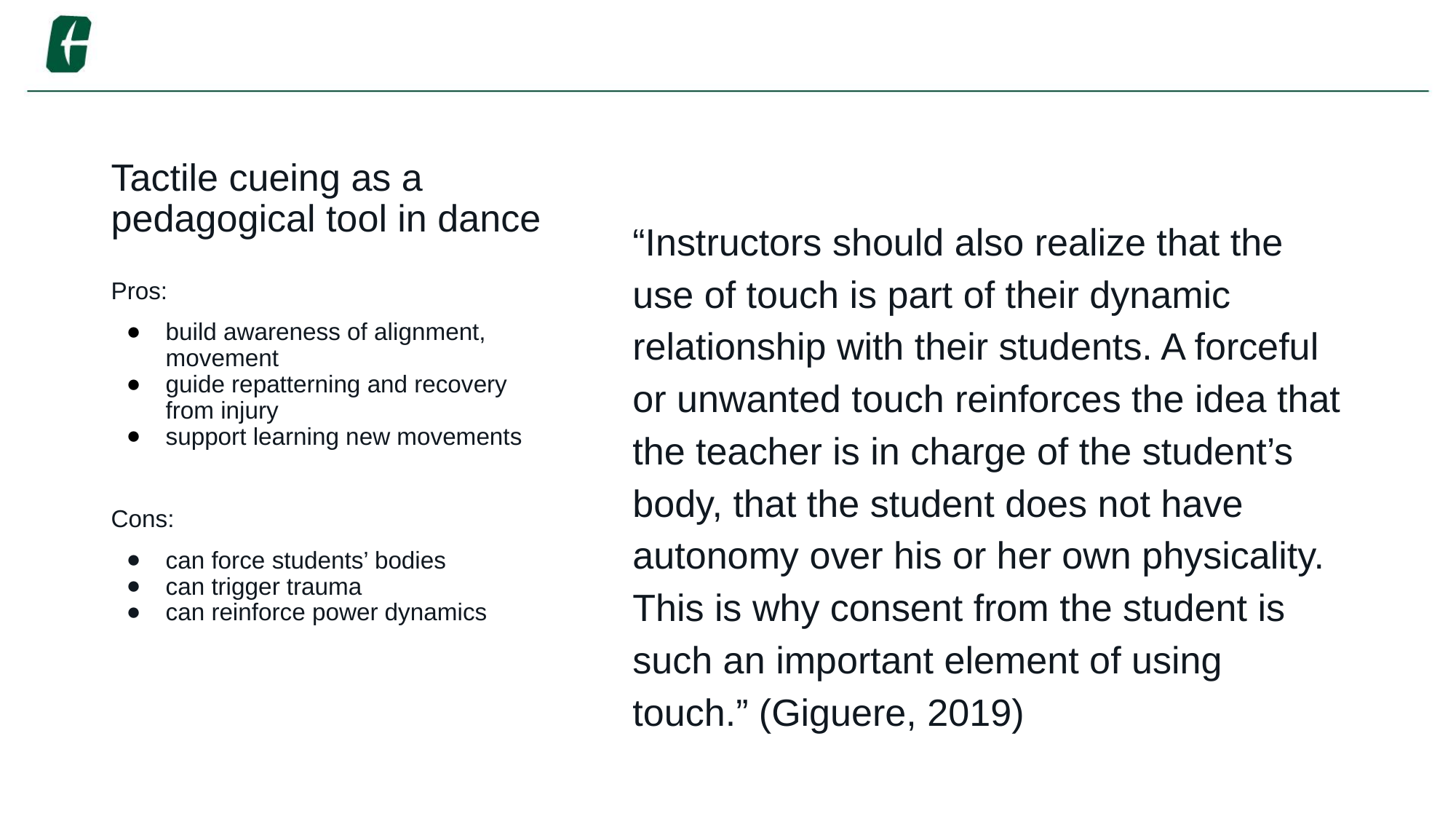

# Tactile cueing as a pedagogical tool in dance

“Instructors should also realize that the use of touch is part of their dynamic relationship with their students. A forceful or unwanted touch reinforces the idea that the teacher is in charge of the student’s body, that the student does not have autonomy over his or her own physicality. This is why consent from the student is such an important element of using touch.” (Giguere, 2019)

Pros:
build awareness of alignment, movement
guide repatterning and recovery from injury
support learning new movements

Cons:
can force students’ bodies
can trigger trauma
can reinforce power dynamics